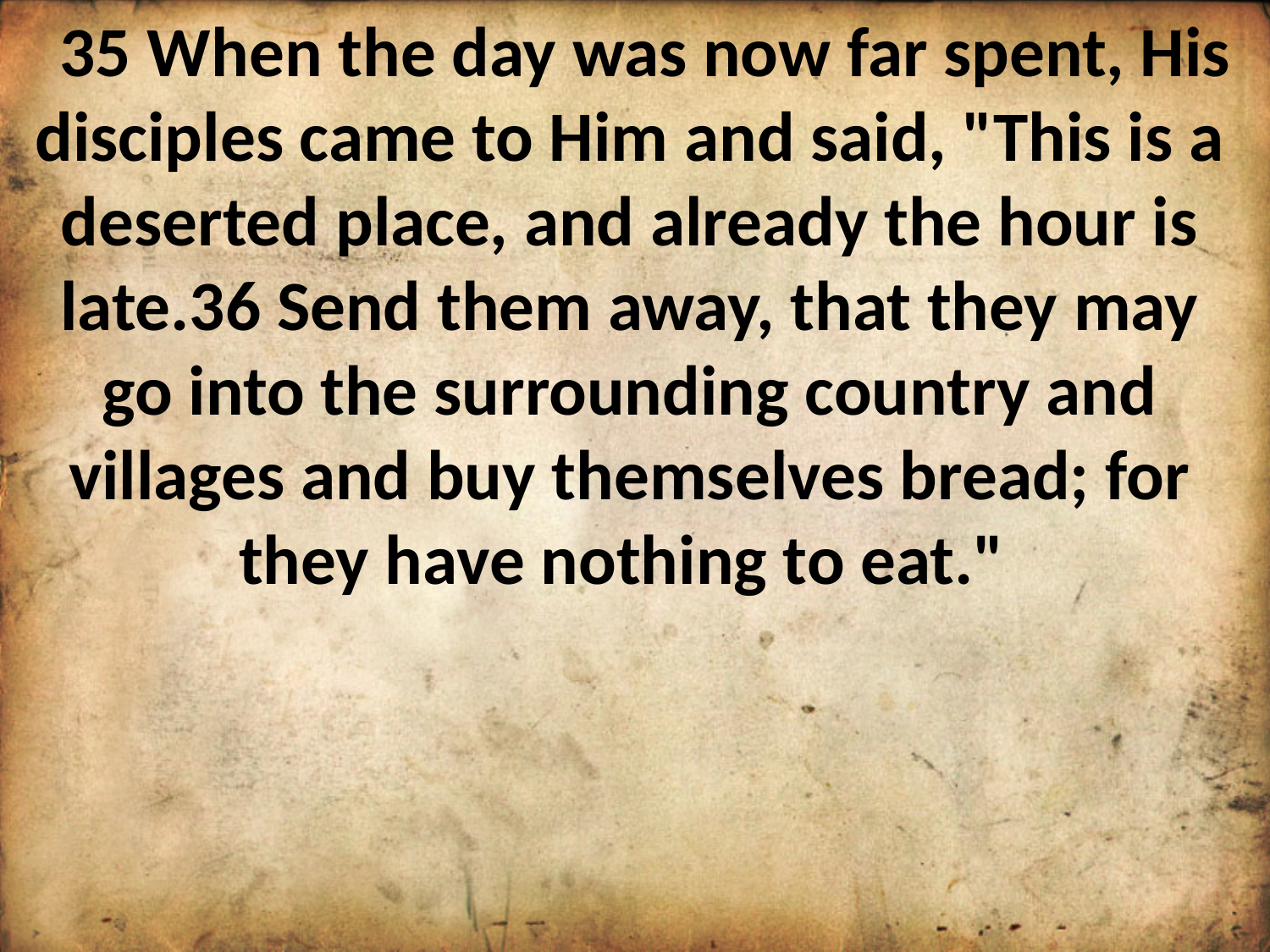

35 When the day was now far spent, His disciples came to Him and said, "This is a deserted place, and already the hour is late.36 Send them away, that they may go into the surrounding country and villages and buy themselves bread; for they have nothing to eat."